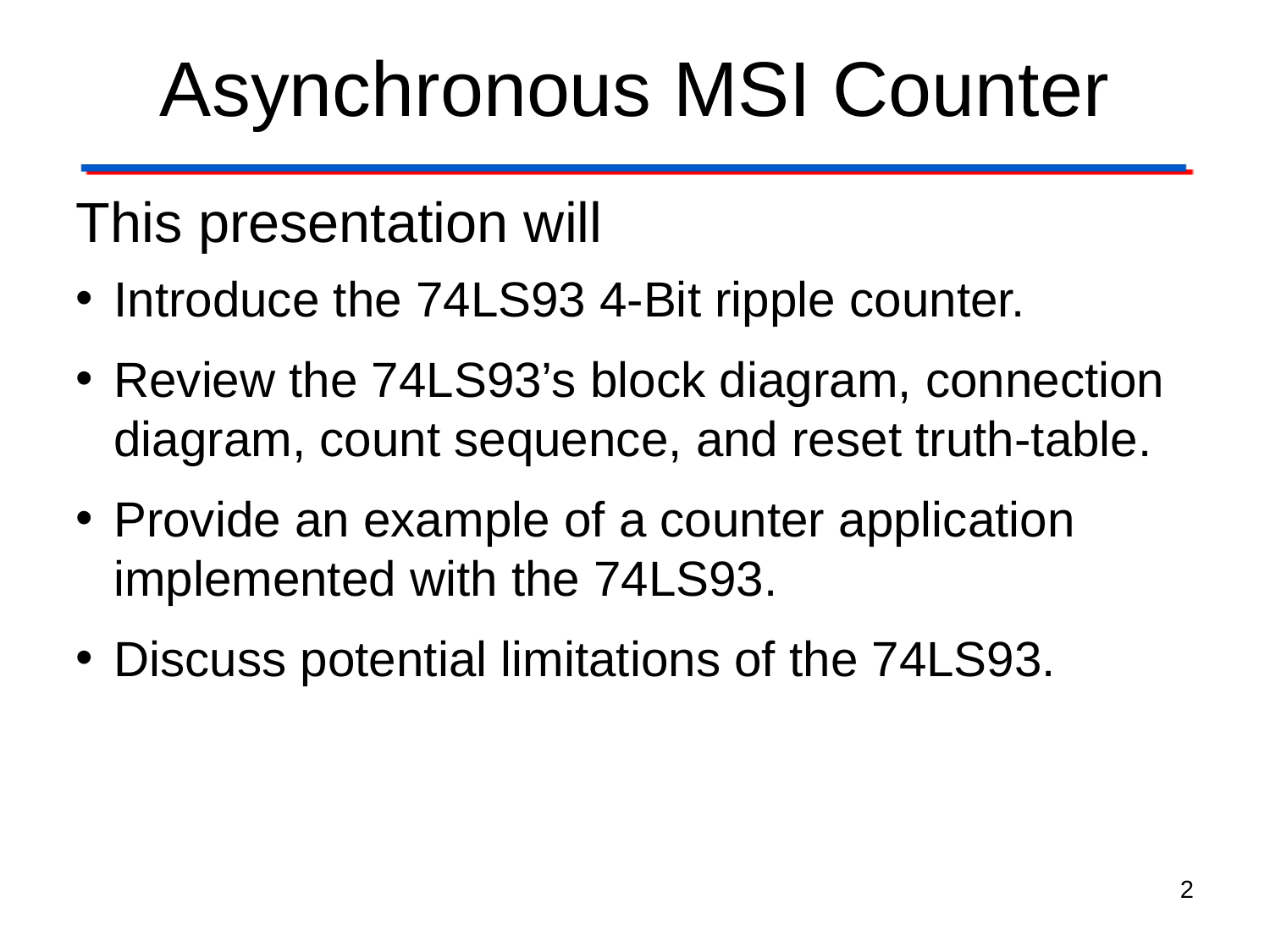

# Asynchronous MSI Counter
This presentation will
Introduce the 74LS93 4-Bit ripple counter.
Review the 74LS93’s block diagram, connection diagram, count sequence, and reset truth-table.
Provide an example of a counter application implemented with the 74LS93.
Discuss potential limitations of the 74LS93.

2